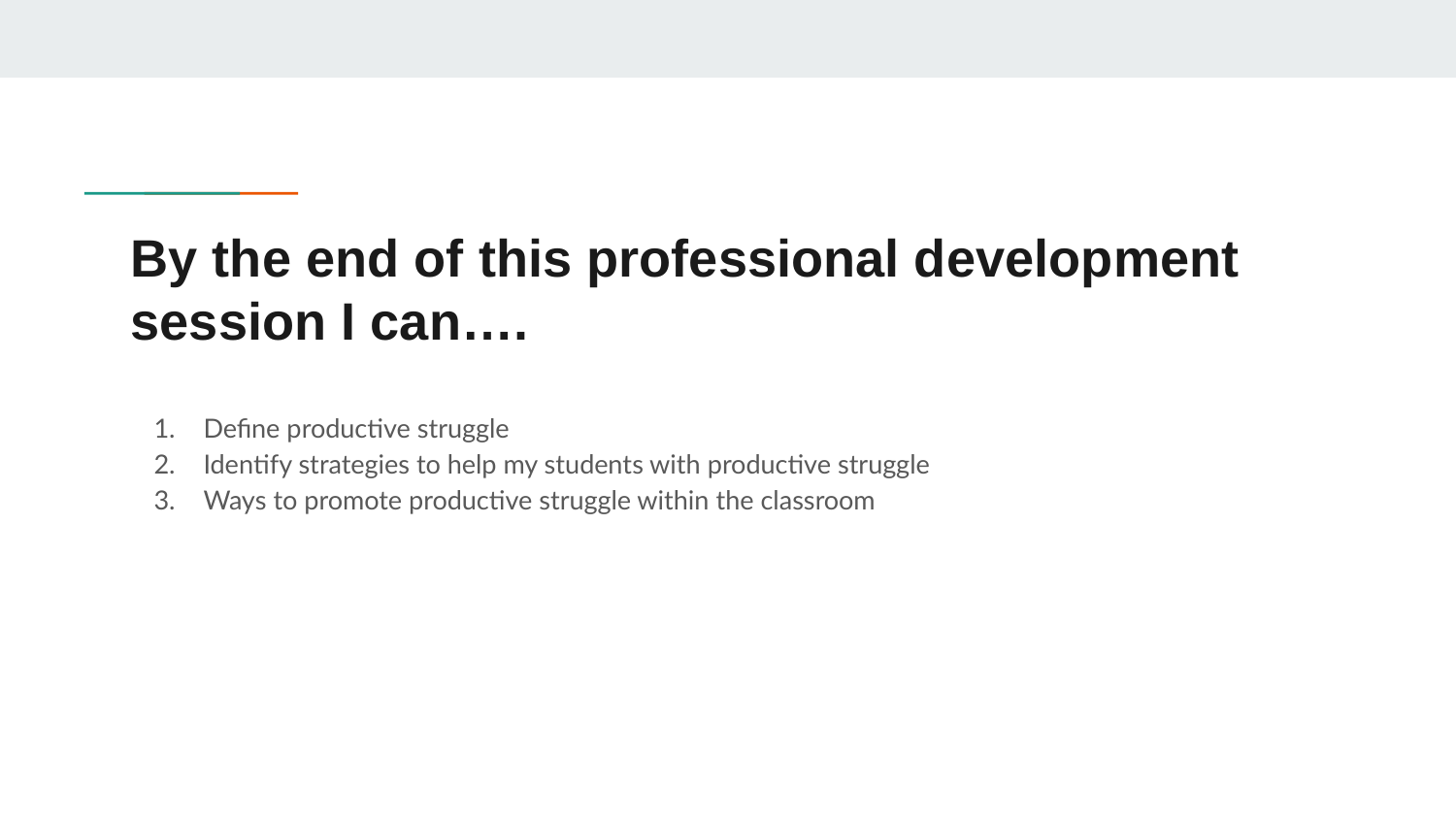

# By the end of this professional development session I can….
Define productive struggle
Identify strategies to help my students with productive struggle
Ways to promote productive struggle within the classroom